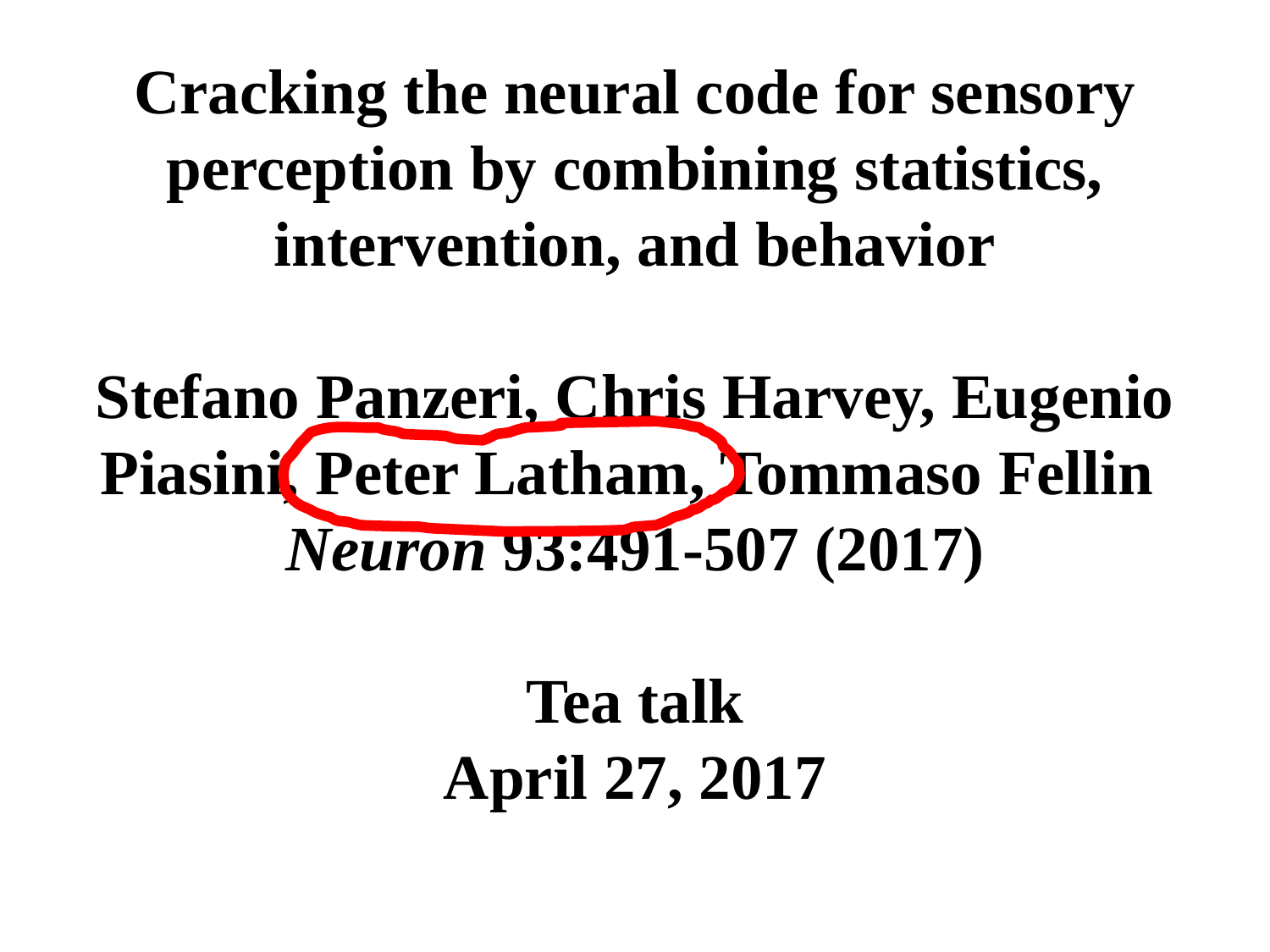

Cracking the neural code for sensory perception by combining statistics, intervention, and behavior
 
Stefano Panzeri, Chris Harvey, Eugenio Piasini, Peter Latham, Tommaso Fellin 
Neuron 93:491-507 (2017)

Tea talk
April 27, 2017